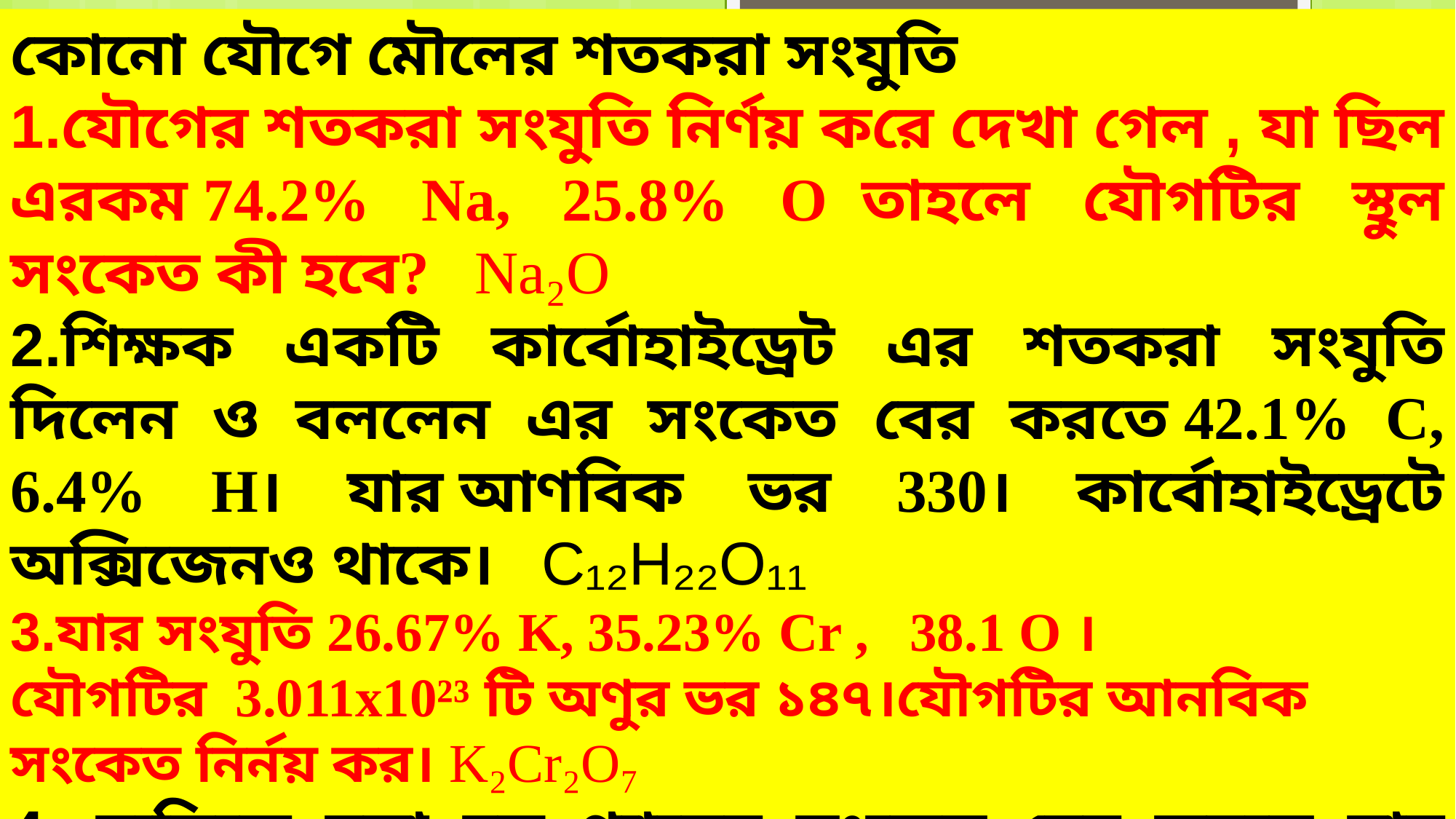

কোনো যৌগে মৌলের শতকরা সংযুতি
1.যৌগের শতকরা সংযুতি নির্ণয় করে দেখা গেল , যা ছিল এরকম 74.2% Na, 25.8% O  তাহলে যৌগটির স্থুল সংকেত কী হবে?   Na₂O
2.শিক্ষক একটি কার্বোহাইড্রেট এর শতকরা সংযুতি দিলেন ও বললেন এর সংকেত বের করতে 42.1% C, 6.4% H। যার আণবিক ভর 330। কার্বোহাইড্রেটে অক্সিজেনও থাকে।   C₁₂H₂₂O₁₁
3.যার সংযুতি 26.67% K, 35.23% Cr ,   38.1 O ।
যৌগটির  3.011x10²³ টি অণুর ভর ১৪৭।যৌগটির আনবিক সংকেত নির্নয় কর। K₂Cr₂O₇
4. দ্যুতিকে বলা হল গ্যাসের সংকেত বের করতে যার 25.9% N, 74.1 O% । গ্যাসটি হল N₂O₅